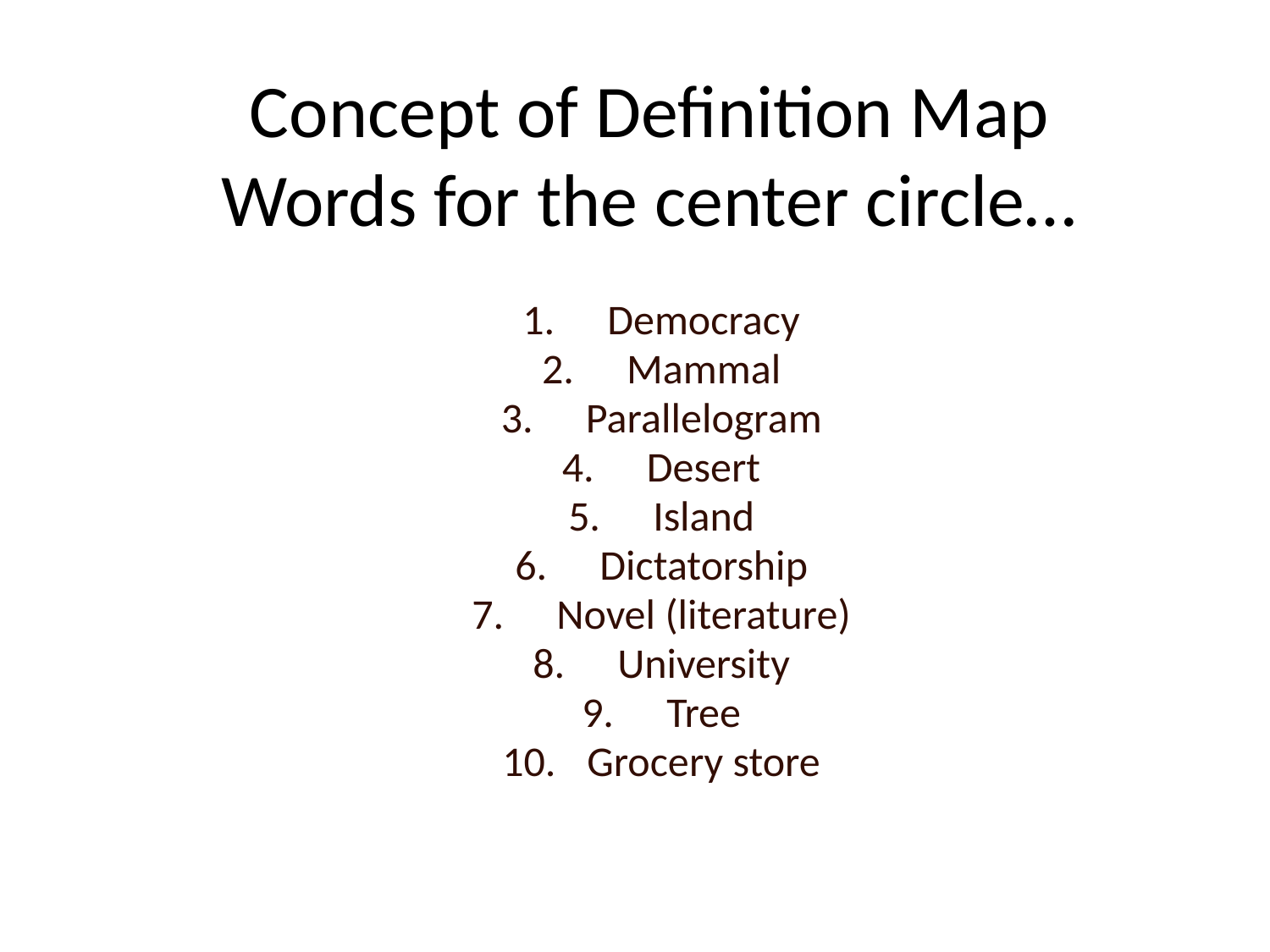

# Concept of Definition Map Words for the center circle…
Democracy
Mammal
Parallelogram
Desert
Island
Dictatorship
Novel (literature)
University
Tree
Grocery store